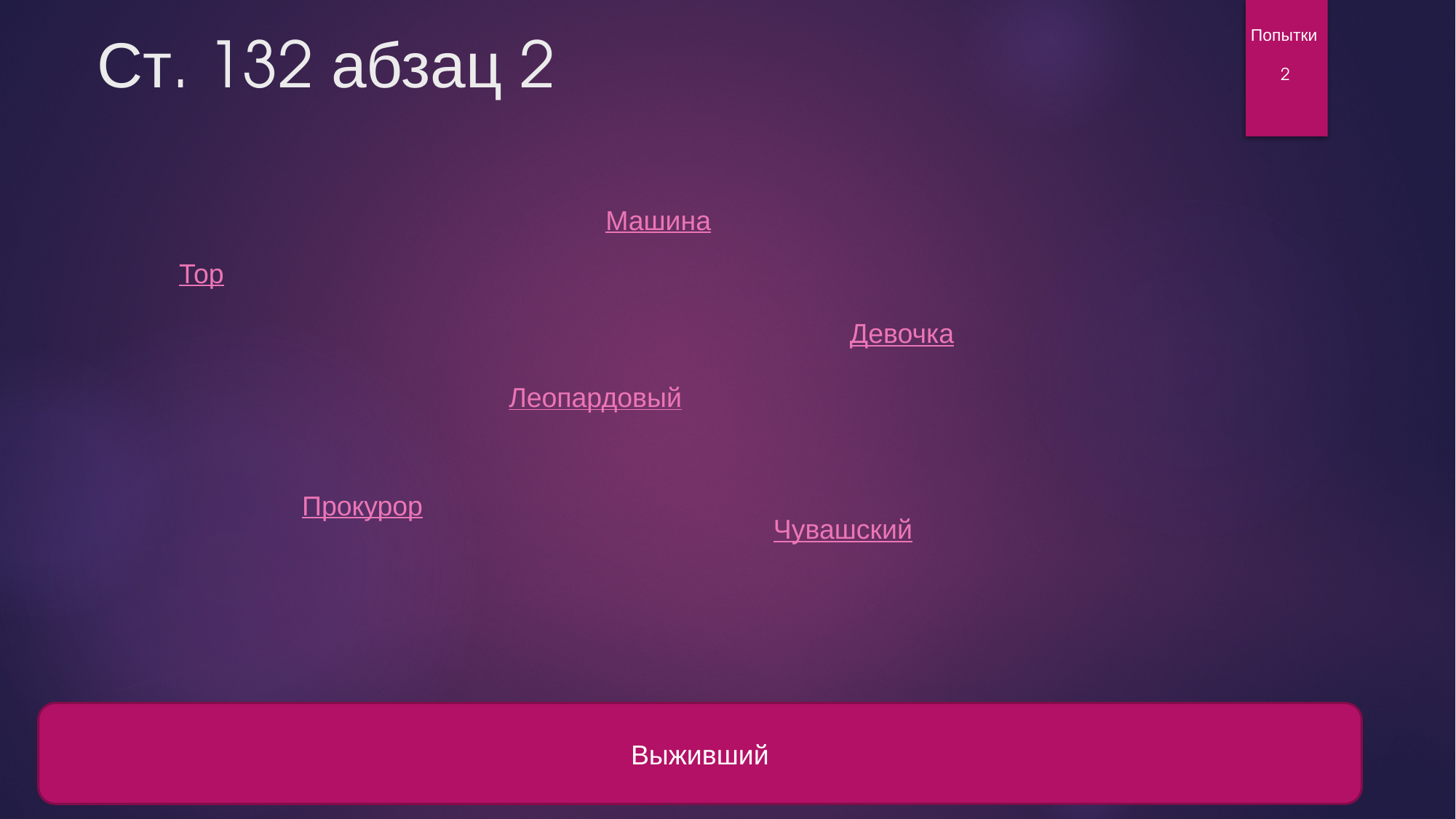

# Ст. 132 абзац 2
Попытки

2
Машина
Тор
Девочка
Леопардовый
Прокурор
Чувашский
Выживший